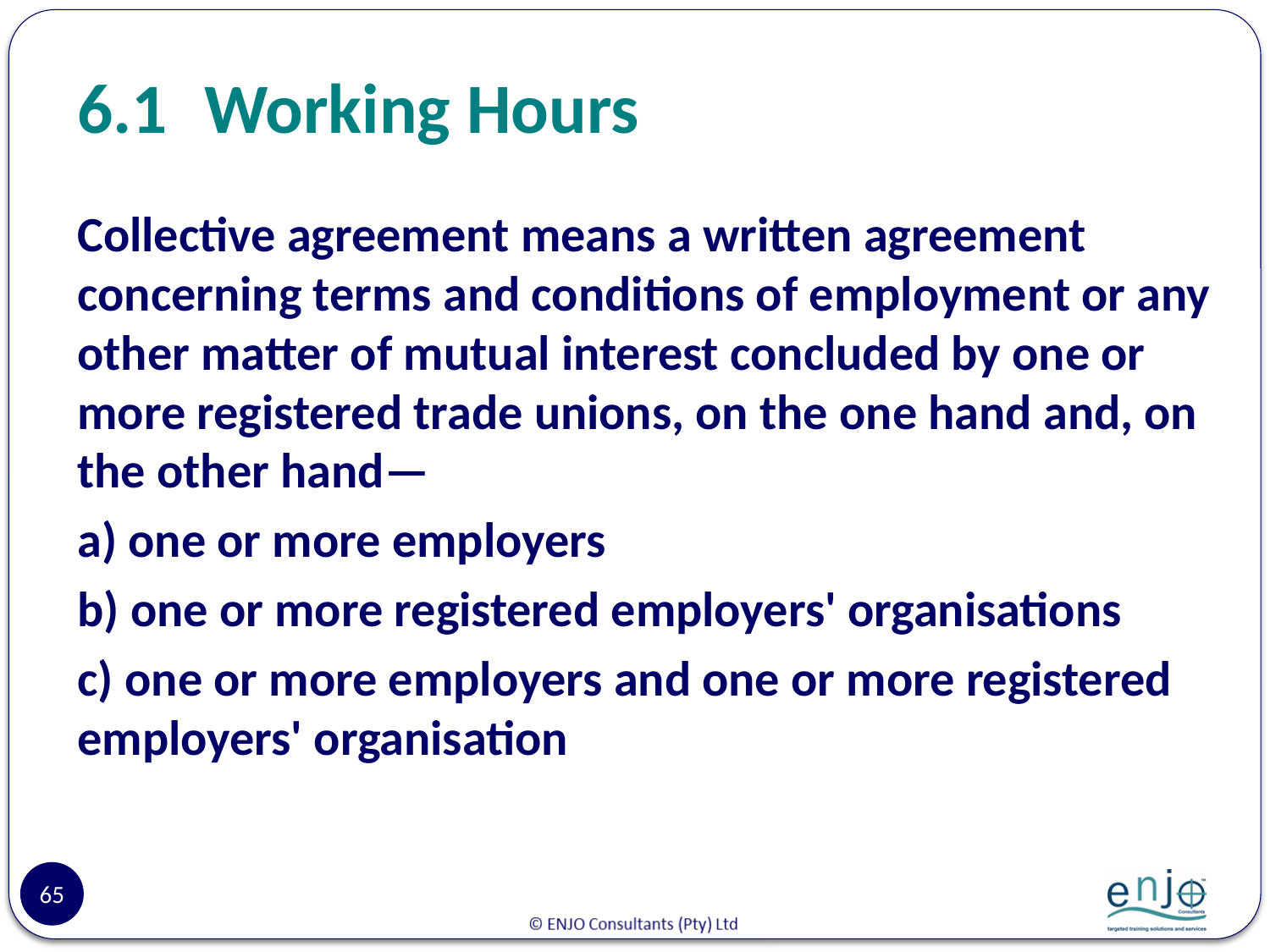

# 6.1	Working Hours
Collective agreement means a written agreement concerning terms and conditions of employment or any other matter of mutual interest concluded by one or more registered trade unions, on the one hand and, on the other hand—
a) one or more employers
b) one or more registered employers' organisations
c) one or more employers and one or more registered employers' organisation
65